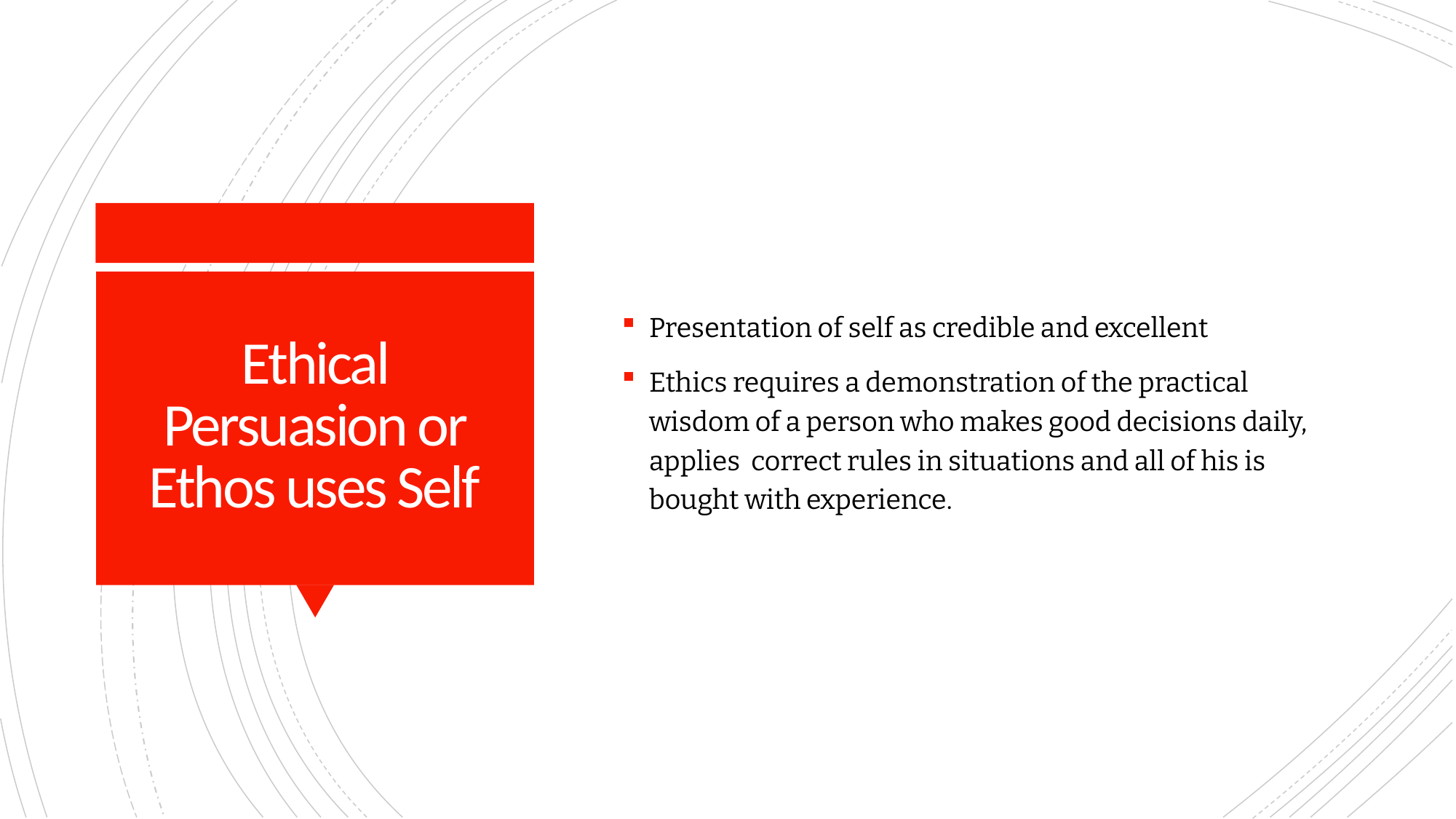

Presentation of self as credible and excellent
Ethics requires a demonstration of the practical wisdom of a person who makes good decisions daily, applies  correct rules in situations and all of his is bought with experience.
# Ethical Persuasion or Ethos uses Self